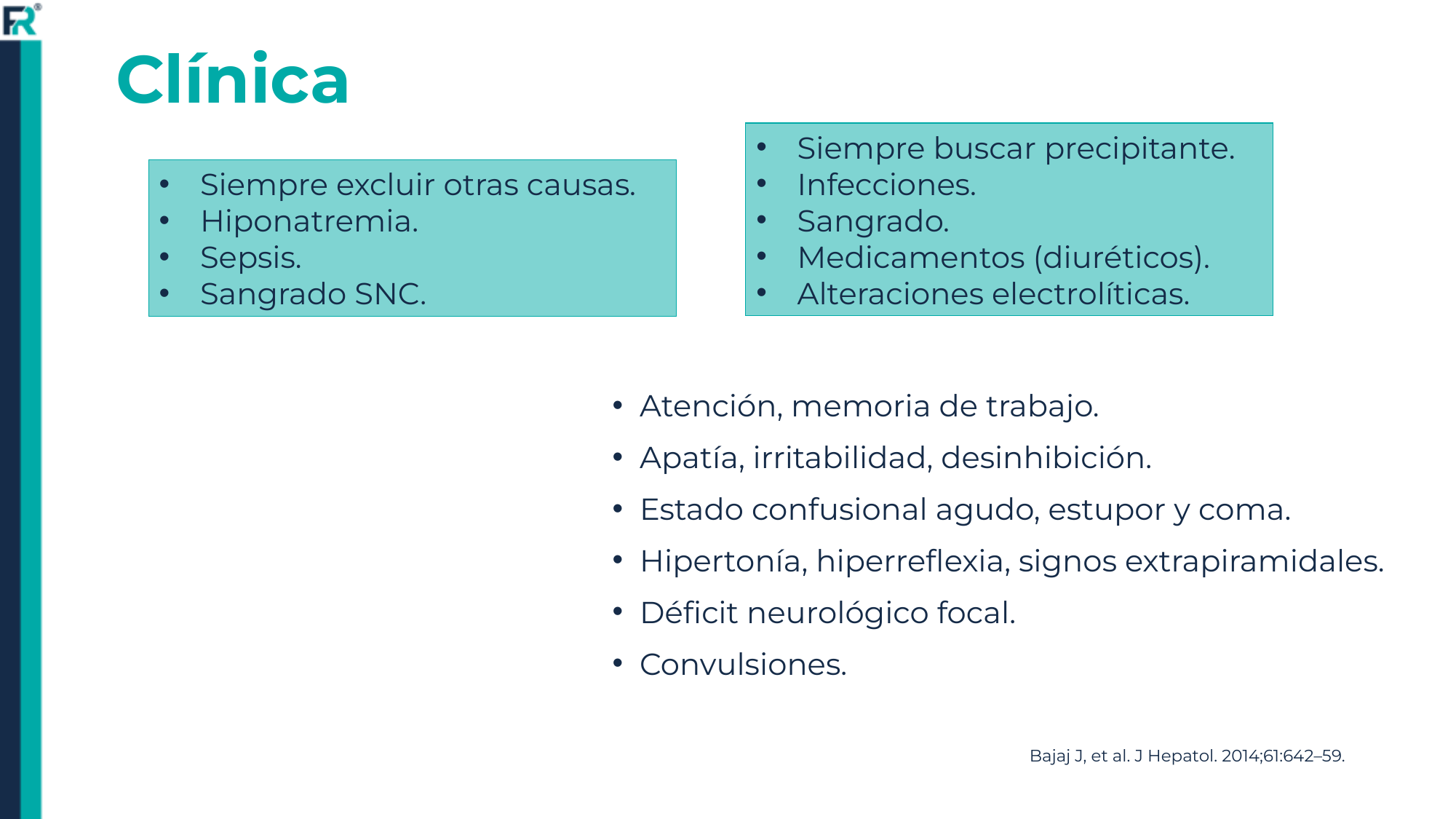

Clínica
Siempre buscar precipitante.
Infecciones.
Sangrado.
Medicamentos (diuréticos).
Alteraciones electrolíticas.
Siempre excluir otras causas.
Hiponatremia.
Sepsis.
Sangrado SNC.
Atención, memoria de trabajo.
Apatía, irritabilidad, desinhibición.
Estado confusional agudo, estupor y coma.
Hipertonía, hiperreflexia, signos extrapiramidales.
Déficit neurológico focal.
Convulsiones.

Bajaj J, et al. J Hepatol. 2014;61:642–59.